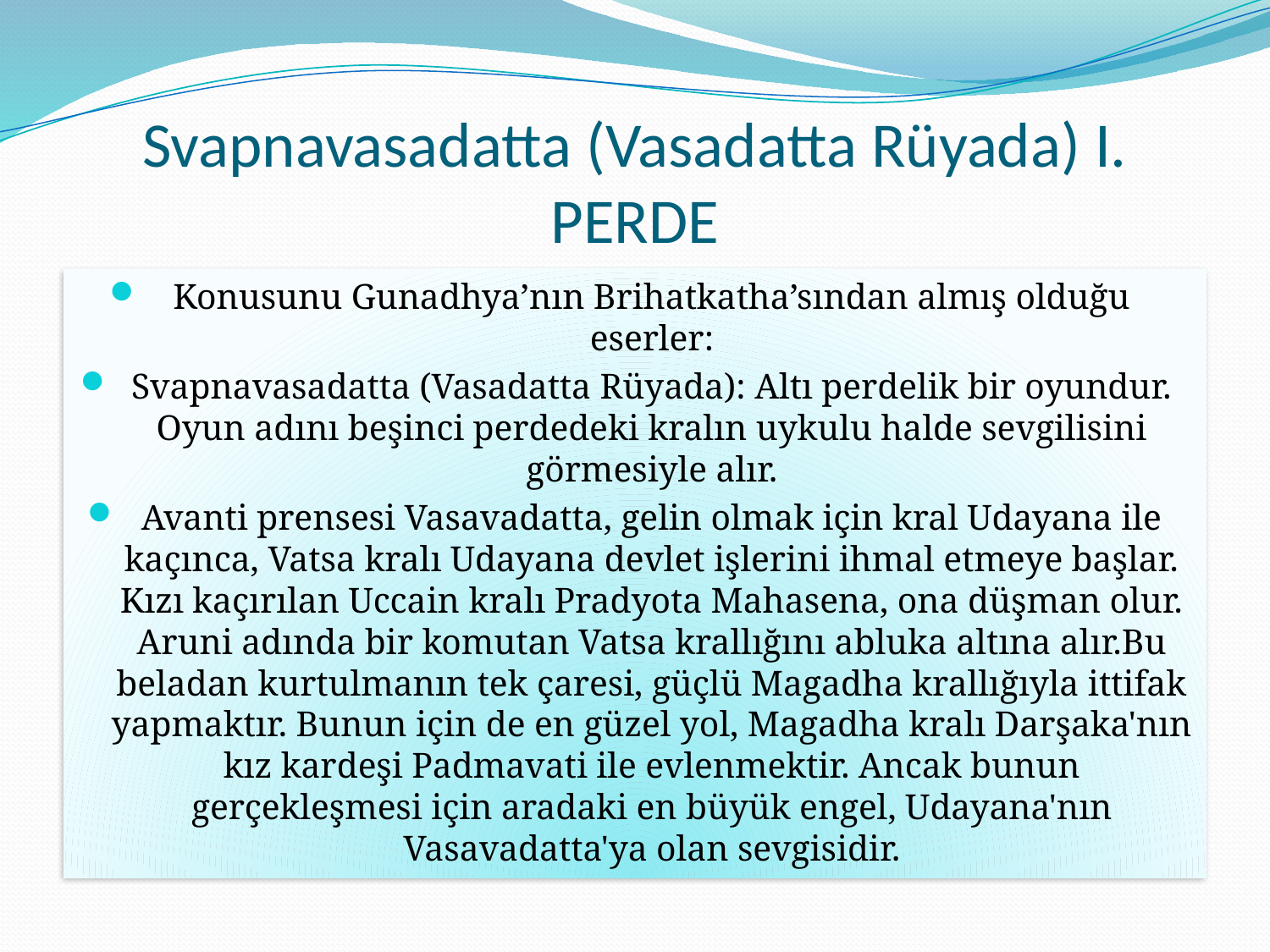

# Svapnavasadatta (Vasadatta Rüyada) I. PERDE
Konusunu Gunadhya’nın Brihatkatha’sından almış olduğu eserler:
Svapnavasadatta (Vasadatta Rüyada): Altı perdelik bir oyundur. Oyun adını beşinci perdedeki kralın uykulu halde sevgilisini görmesiyle alır.
Avanti prensesi Vasavadatta, gelin olmak için kral Udayana ile kaçınca, Vatsa kralı Udayana devlet işlerini ihmal etmeye başlar. Kızı kaçırılan Uccain kralı Pradyota Mahasena, ona düşman olur. Aruni adında bir komutan Vatsa krallığını abluka altına alır.Bu beladan kurtulmanın tek çaresi, güçlü Magadha krallığıyla ittifak yapmaktır. Bunun için de en güzel yol, Magadha kralı Darşaka'nın kız kardeşi Padmavati ile evlenmektir. Ancak bunun gerçekleşmesi için aradaki en büyük engel, Udayana'nın Vasavadatta'ya olan sevgisidir.